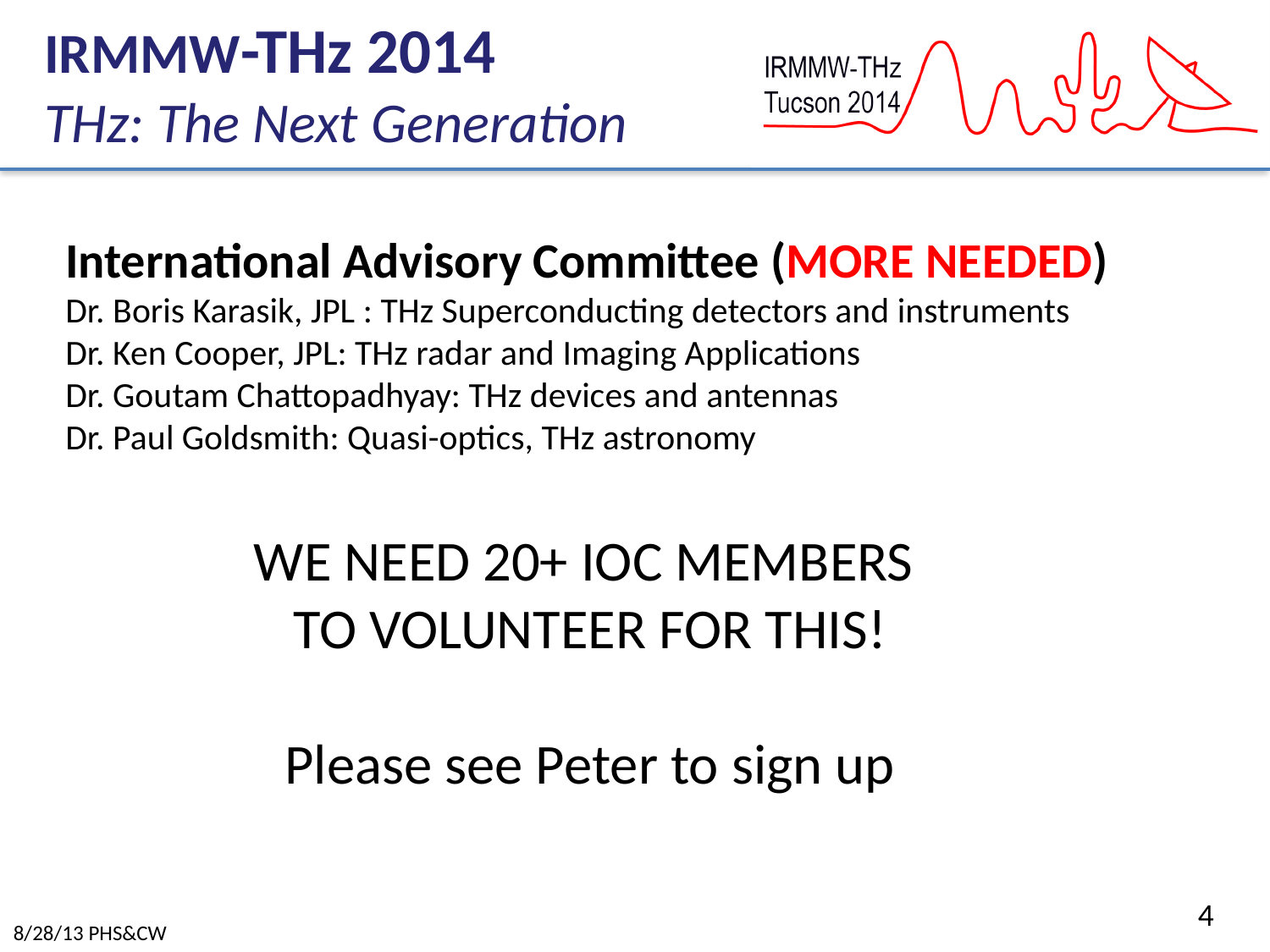

International Advisory Committee (MORE NEEDED)
Dr. Boris Karasik, JPL : THz Superconducting detectors and instruments
Dr. Ken Cooper, JPL: THz radar and Imaging Applications
Dr. Goutam Chattopadhyay: THz devices and antennas
Dr. Paul Goldsmith: Quasi-optics, THz astronomy

WE NEED 20+ IOC MEMBERS
TO VOLUNTEER FOR THIS!

Please see Peter to sign up
4